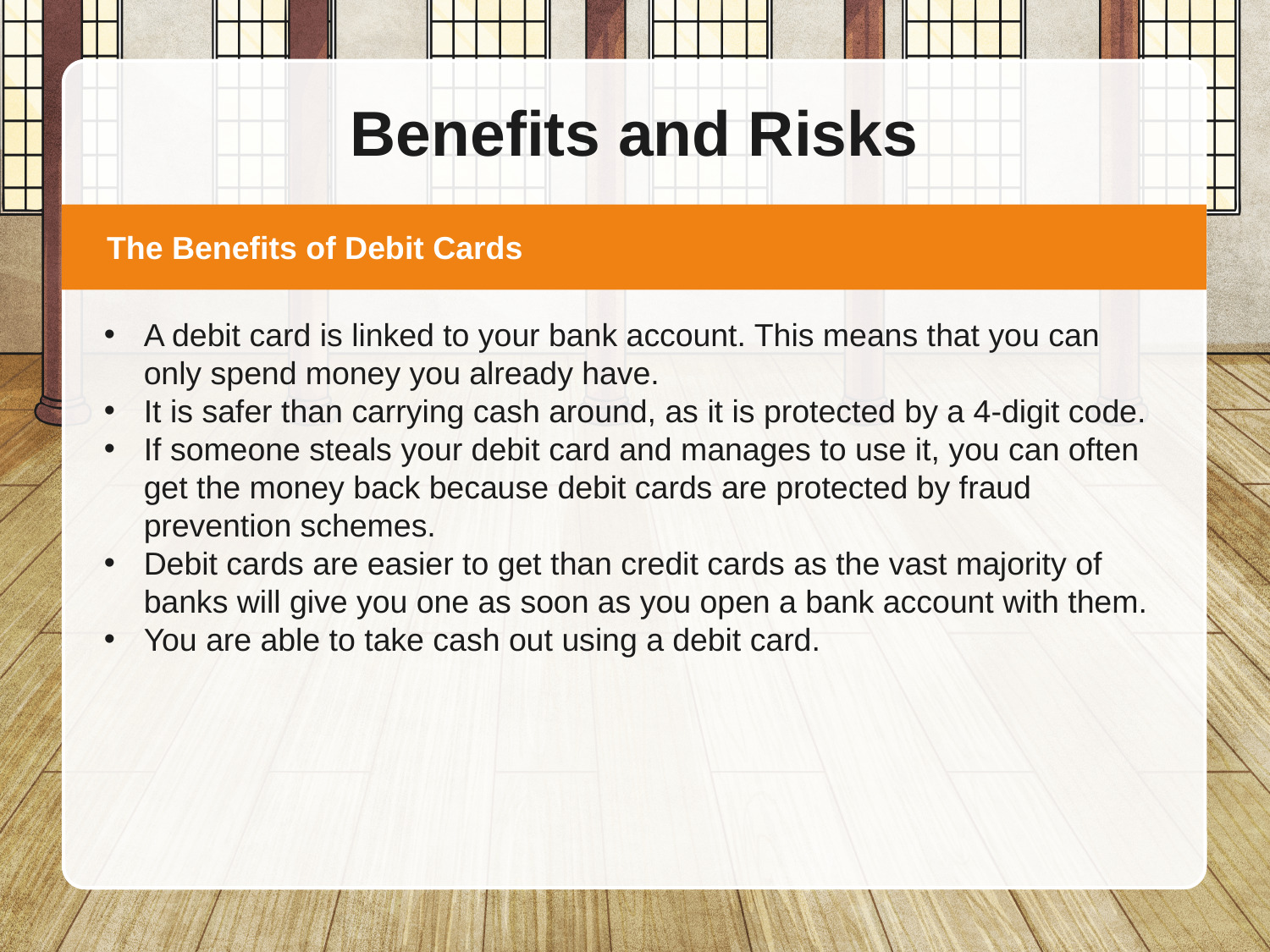

# Benefits and Risks
The Benefits of Debit Cards
A debit card is linked to your bank account. This means that you can only spend money you already have.
It is safer than carrying cash around, as it is protected by a 4-digit code.
If someone steals your debit card and manages to use it, you can often get the money back because debit cards are protected by fraud prevention schemes.
Debit cards are easier to get than credit cards as the vast majority of banks will give you one as soon as you open a bank account with them.
You are able to take cash out using a debit card.